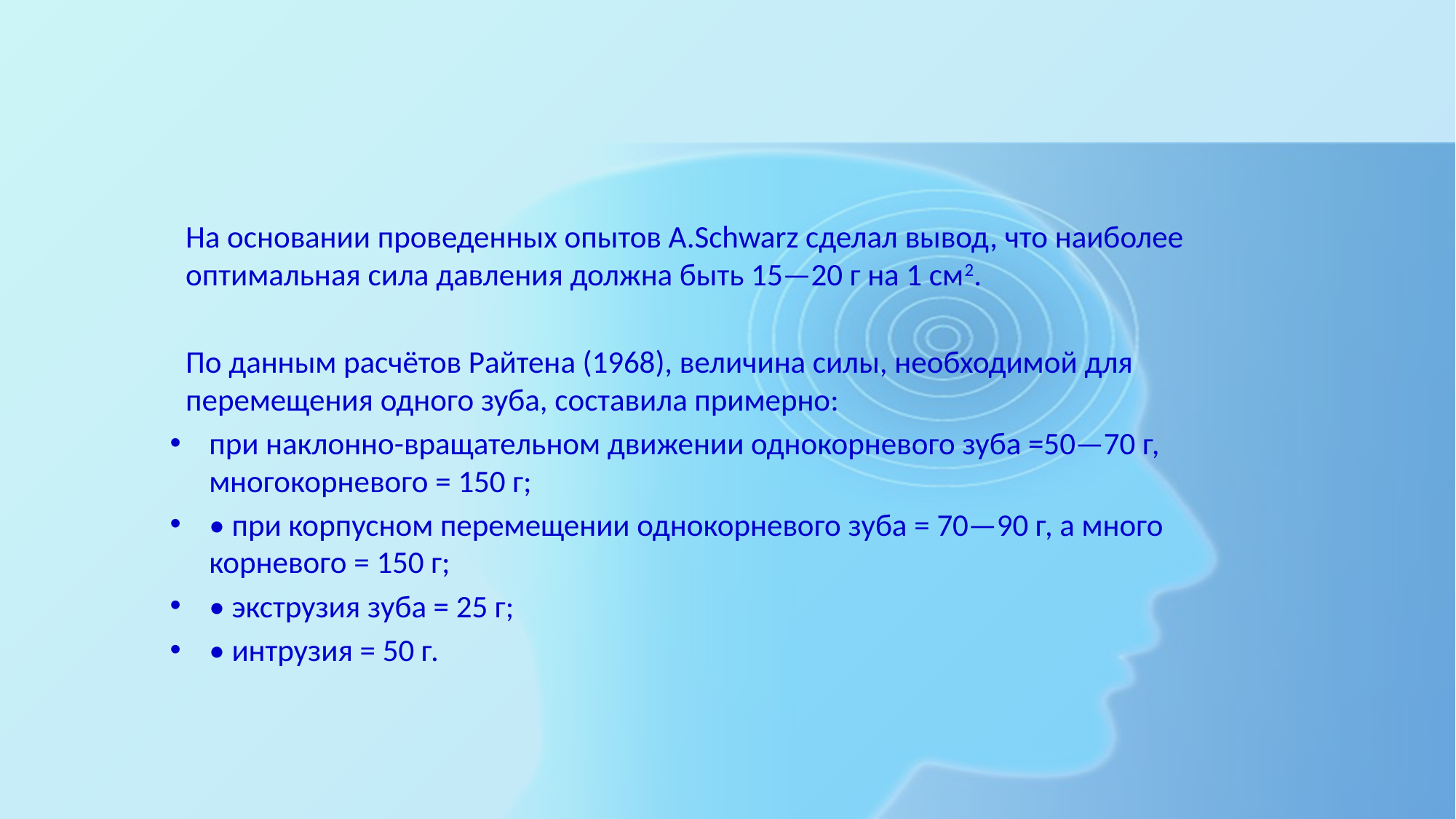

#
На основании проведенных опытов A.Schwarz сделал вывод, что наиболее оптимальная сила давления должна быть 15—20 г на 1 см2.

По данным расчётов Райтена (1968), величина силы, необходимой для перемещения одного зуба, составила примерно:
при наклонно-вращательном движении однокорневого зуба =50—70 г, многокорневого = 150 г;
• при корпусном перемещении однокорневого зуба = 70—90 г, а много корневого = 150 г;
• экструзия зуба = 25 г;
• интрузия = 50 г.